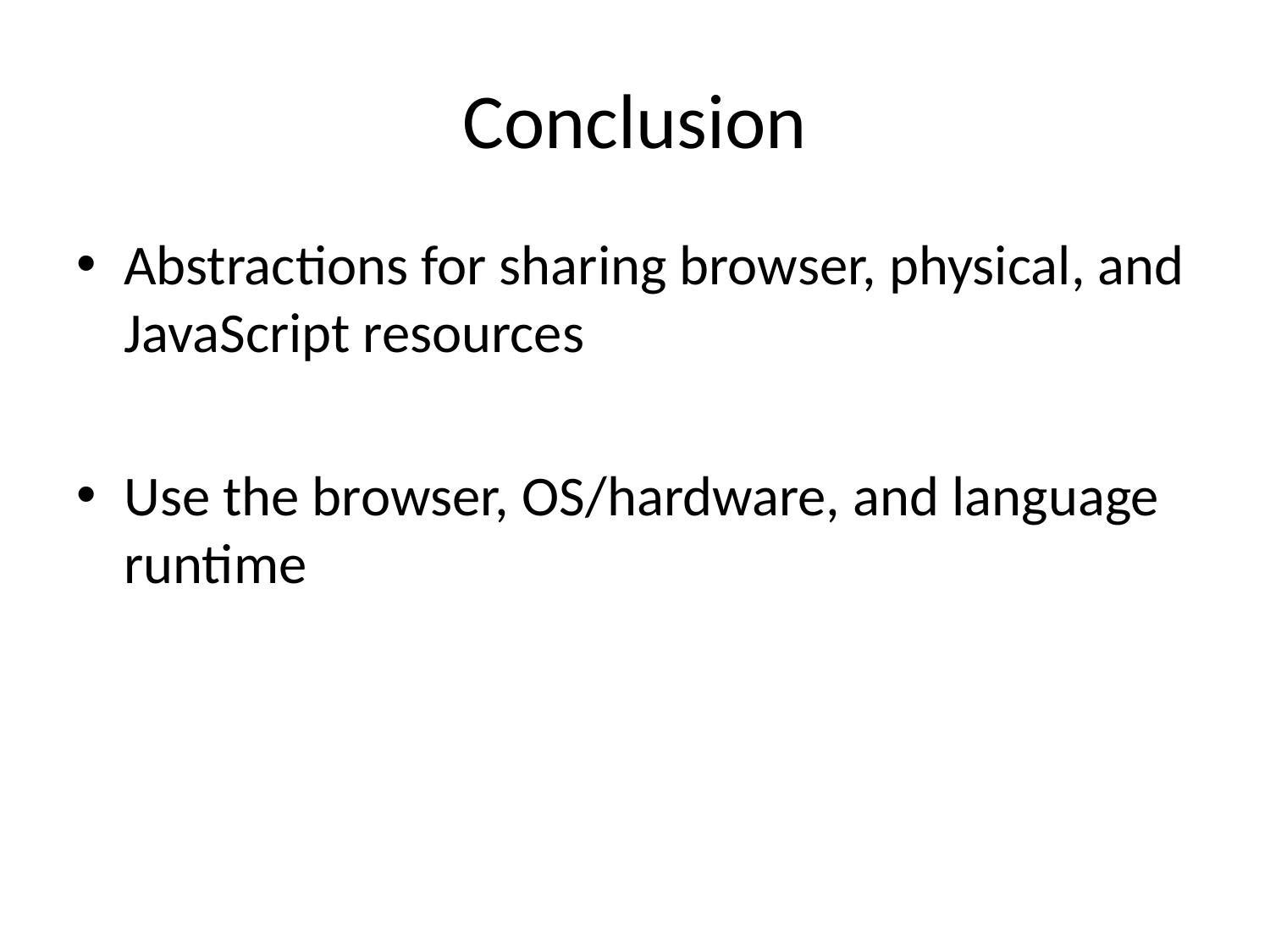

# Conclusion
Abstractions for sharing browser, physical, and JavaScript resources
Use the browser, OS/hardware, and language runtime